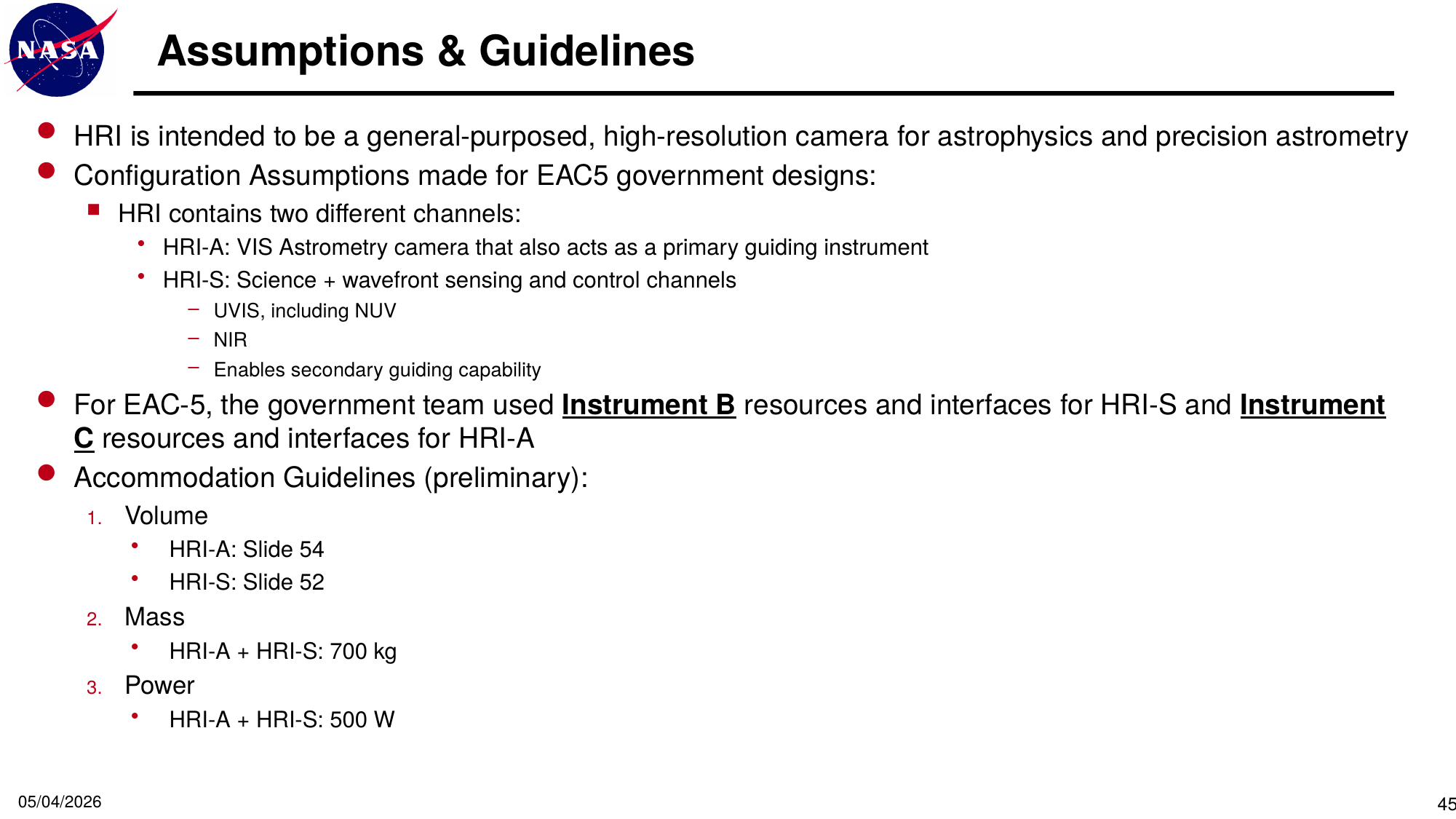

# Assumptions & Guidelines
HRI is intended to be a general-purposed, high-resolution camera for astrophysics and precision astrometry
Configuration Assumptions made for EAC5 government designs:
HRI contains two different channels:
HRI-A: VIS Astrometry camera that also acts as a primary guiding instrument
HRI-S: Science + wavefront sensing and control channels
UVIS, including NUV
NIR
Enables secondary guiding capability
For EAC-5, the government team used Instrument B resources and interfaces for HRI-S and Instrument C resources and interfaces for HRI-A
Accommodation Guidelines (preliminary):
Volume
HRI-A: Slide 54
HRI-S: Slide 52
Mass
HRI-A + HRI-S: 700 kg
Power
HRI-A + HRI-S: 500 W